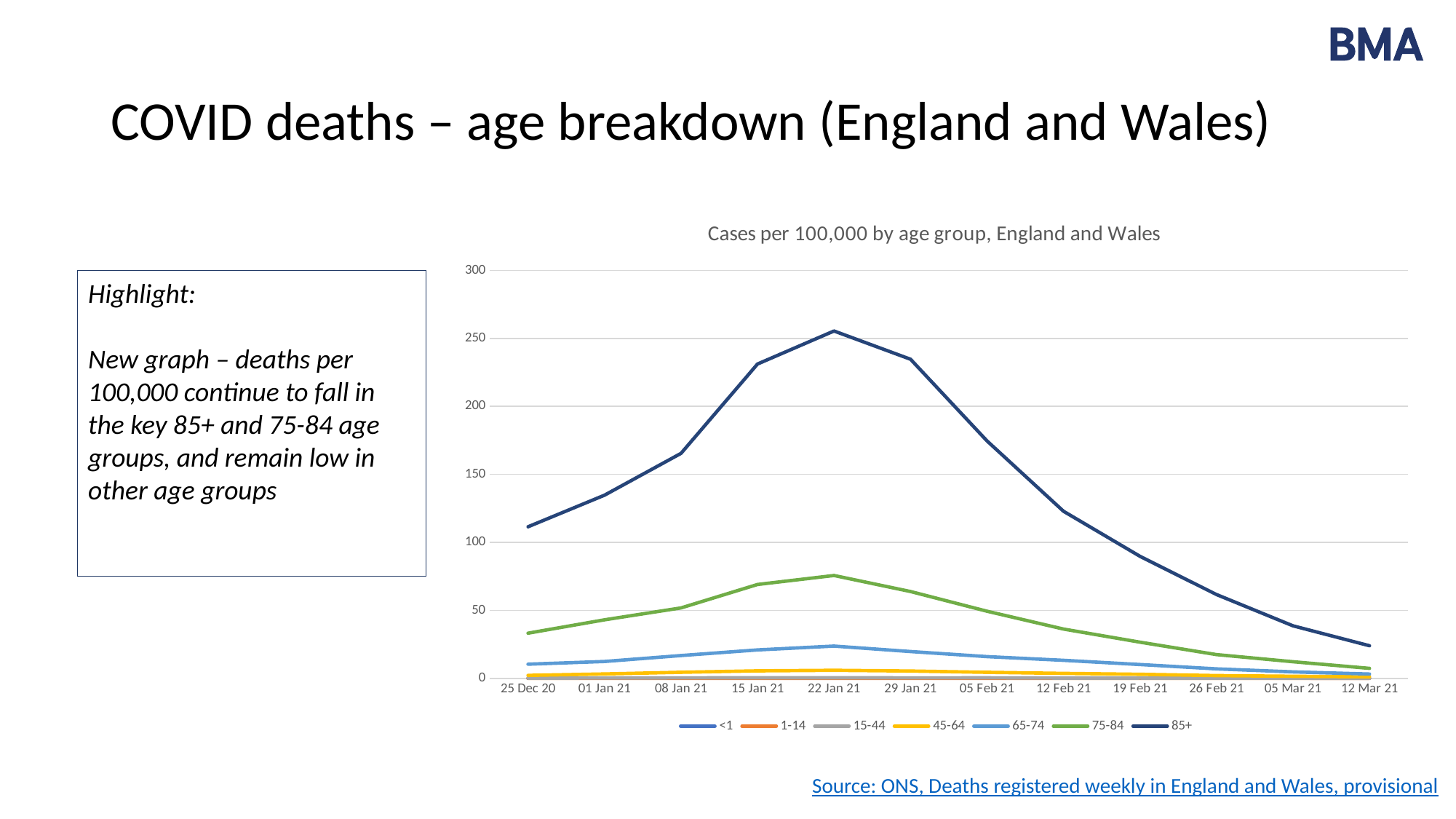

# COVID deaths – age breakdown (England and Wales)

### Chart: Cases per 100,000 by age group, England and Wales

| Category | <1 | 1-14 | 15-44 | 45-64 | 65-74 | 75-84 | 85+ |
|---|---|---|---|---|---|---|---|
| 25 Dec 20 | 0.0 | 0.0 | 0.137987088859679 | 2.2053547588799 | 10.4252736929082 | 33.1929167316486 | 111.445244339142 |
| 01 Jan 21 | 0.0 | 0.0198553616326508 | 0.249266999230388 | 3.24239658001985 | 12.3958019999683 | 43.0340327475645 | 134.665816145723 |
| 08 Jan 21 | 0.0 | 0.0 | 0.369449302430754 | 4.4697815202298 | 16.7747537934354 | 51.7909580159643 | 165.446574121888 |
| 15 Jan 21 | 0.0 | 0.0 | 0.418412462993866 | 5.52651400885975 | 20.9179158749466 | 69.0268109251956 | 231.125691470152 |
| 22 Jan 21 | 0.0 | 0.0 | 0.467375623556978 | 5.93345447031973 | 23.730550296135 | 75.615354698563 | 255.426289872388 |
| 29 Jan 21 | 0.0 | 0.0 | 0.369449302430754 | 5.40180644808976 | 19.7052830706018 | 63.8282552896694 | 234.635777906031 |
| 05 Feb 21 | 0.0 | 0.0 | 0.409510070164209 | 4.4500908527398 | 15.9663319238723 | 49.3445788933637 | 174.626800184955 |
| 12 Feb 21 | 0.0 | 0.0 | 0.186950249422791 | 3.66246415313983 | 13.2547502363792 | 36.2508906348993 | 122.853025255747 |
| 19 Feb 21 | 0.0 | 0.0099276808163254 | 0.195852642252448 | 2.99298145847986 | 10.1726418586697 | 26.6043729582812 | 89.7097091015866 |
| 26 Feb 21 | 0.0 | 0.0 | 0.169145463763478 | 2.04126586312991 | 6.97263862498219 | 17.4582510112859 | 61.6290176145588 |
| 05 Mar 21 | 0.0 | 0.0 | 0.0801215354669105 | 1.54243562004993 | 4.76632060596609 | 12.2318956130028 | 38.6109507946633 |
| 12 Mar 21 | 0.0 | 0.0099276808163254 | 0.062316749807597 | 1.07642315611995 | 3.18316111140491 | 7.3391373678017 | 23.9630900910935 |
Highlight:

New graph – deaths per 100,000 continue to fall in the key 85+ and 75-84 age groups, and remain low in other age groups

Source: ONS, Deaths registered weekly in England and Wales, provisional